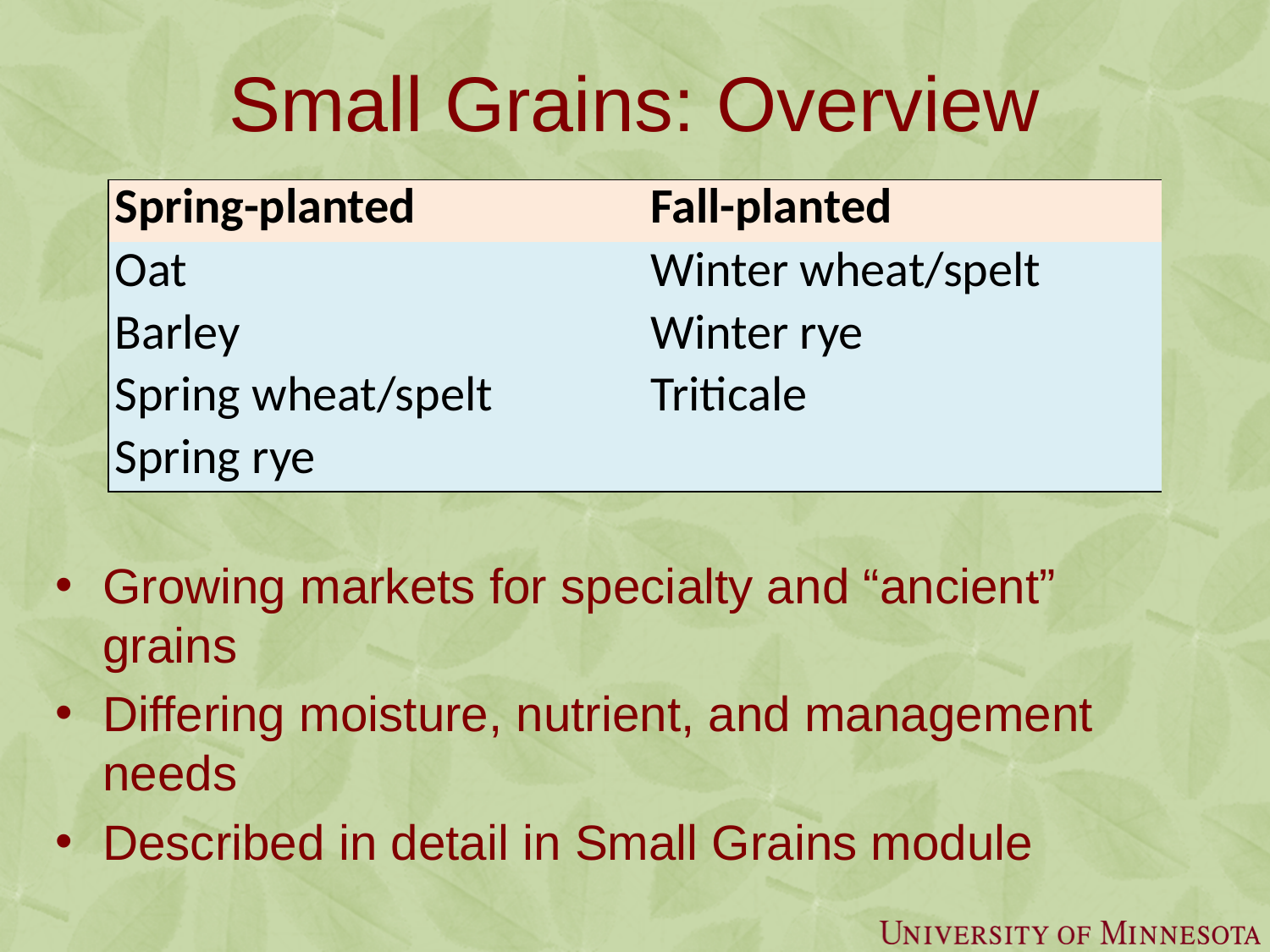

# Small Grains: Overview
| Spring-planted | Fall-planted |
| --- | --- |
| Oat | Winter wheat/spelt |
| Barley | Winter rye |
| Spring wheat/spelt | Triticale |
| Spring rye |  |

Growing markets for specialty and “ancient” grains
Differing moisture, nutrient, and management needs
Described in detail in Small Grains module